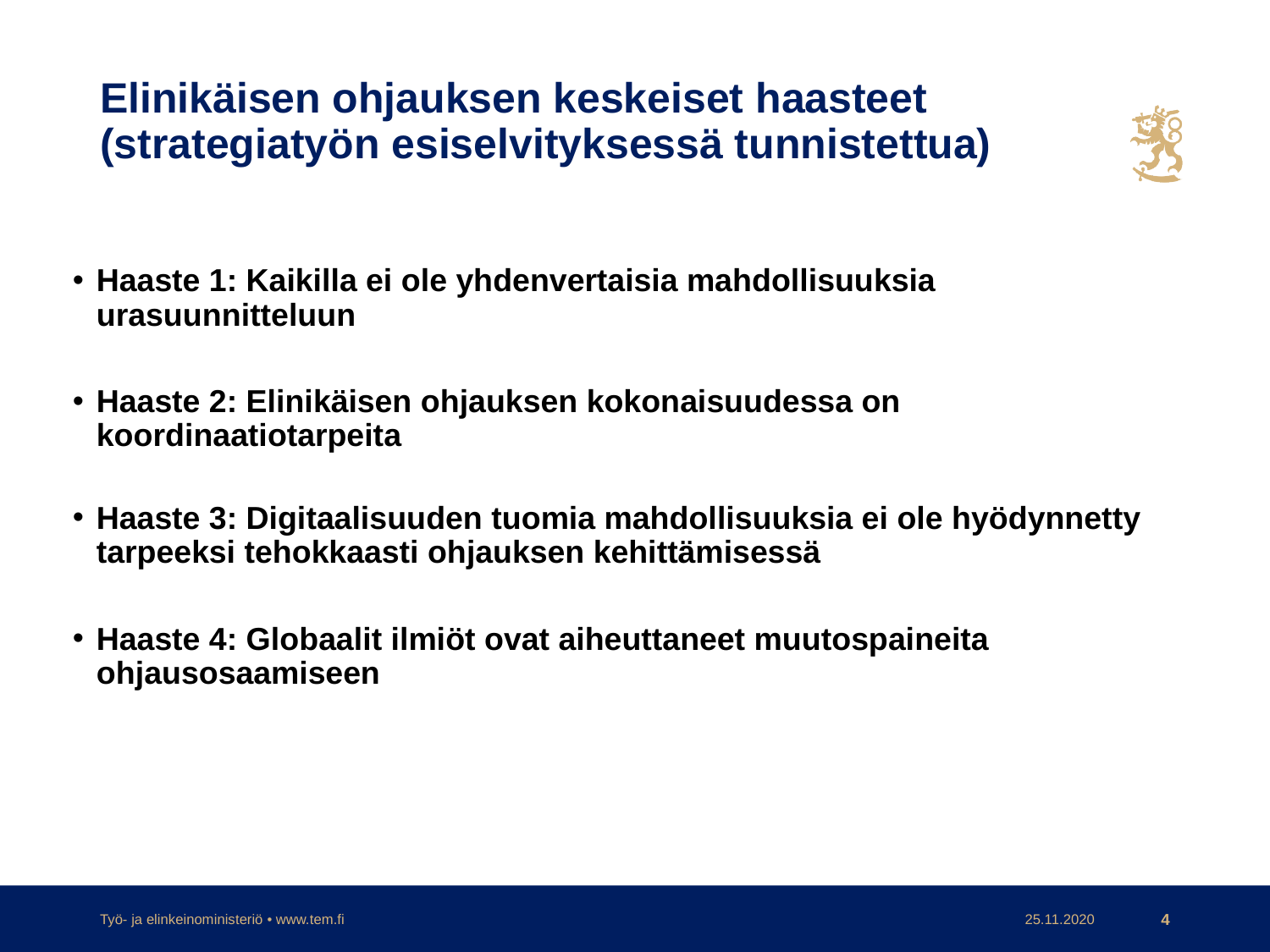

# Elinikäisen ohjauksen keskeiset haasteet (strategiatyön esiselvityksessä tunnistettua)
Haaste 1: Kaikilla ei ole yhdenvertaisia mahdollisuuksia urasuunnitteluun

Haaste 2: Elinikäisen ohjauksen kokonaisuudessa on koordinaatiotarpeita

Haaste 3: Digitaalisuuden tuomia mahdollisuuksia ei ole hyödynnetty tarpeeksi tehokkaasti ohjauksen kehittämisessä

Haaste 4: Globaalit ilmiöt ovat aiheuttaneet muutospaineita ohjausosaamiseen

Työ- ja elinkeinoministeriö • www.tem.fi
25.11.2020
4